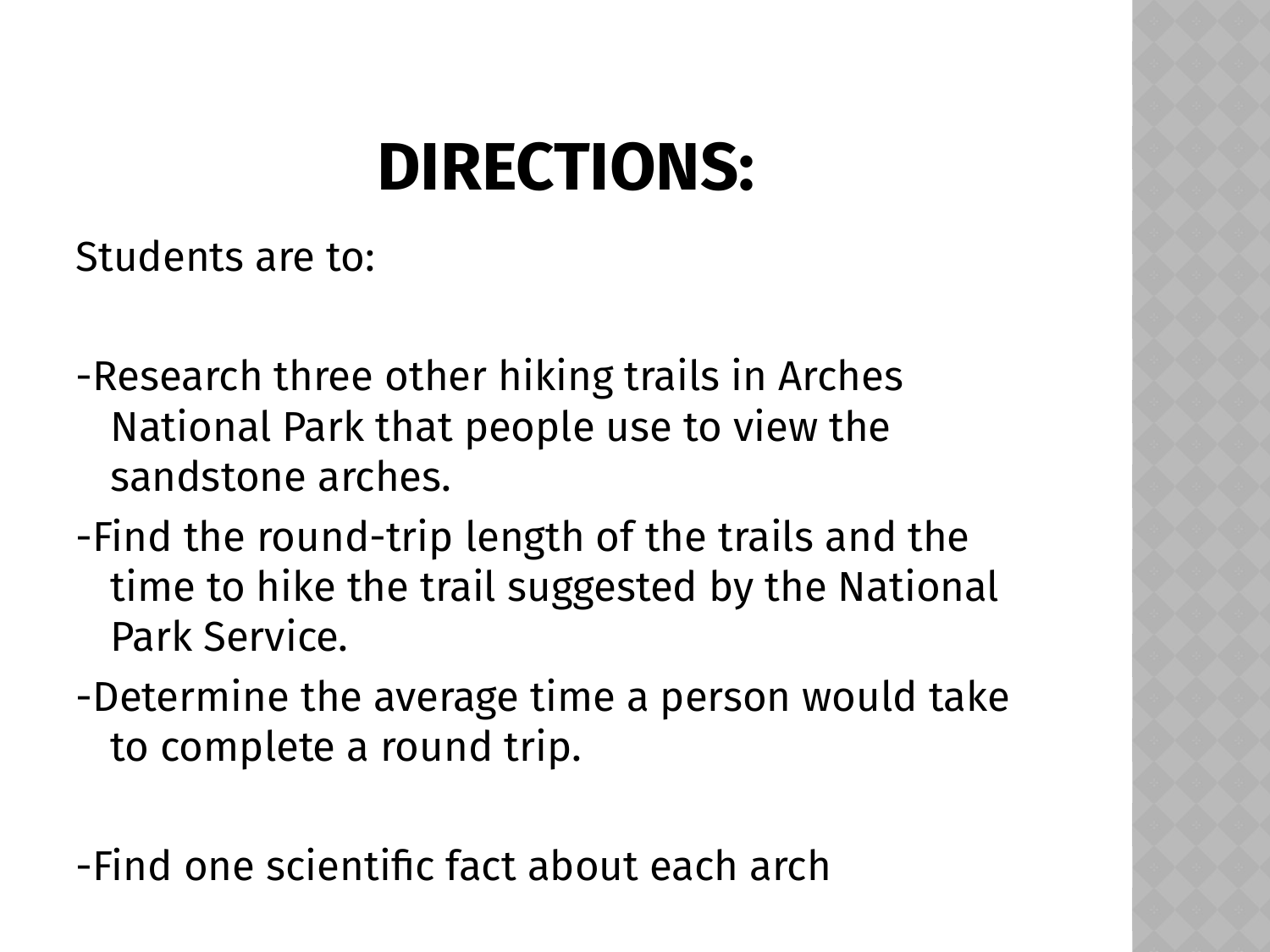

# Directions:
Students are to:

-Research three other hiking trails in Arches National Park that people use to view the sandstone arches.
-Find the round-trip length of the trails and the time to hike the trail suggested by the National Park Service.
-Determine the average time a person would take to complete a round trip.

-Find one scientific fact about each arch